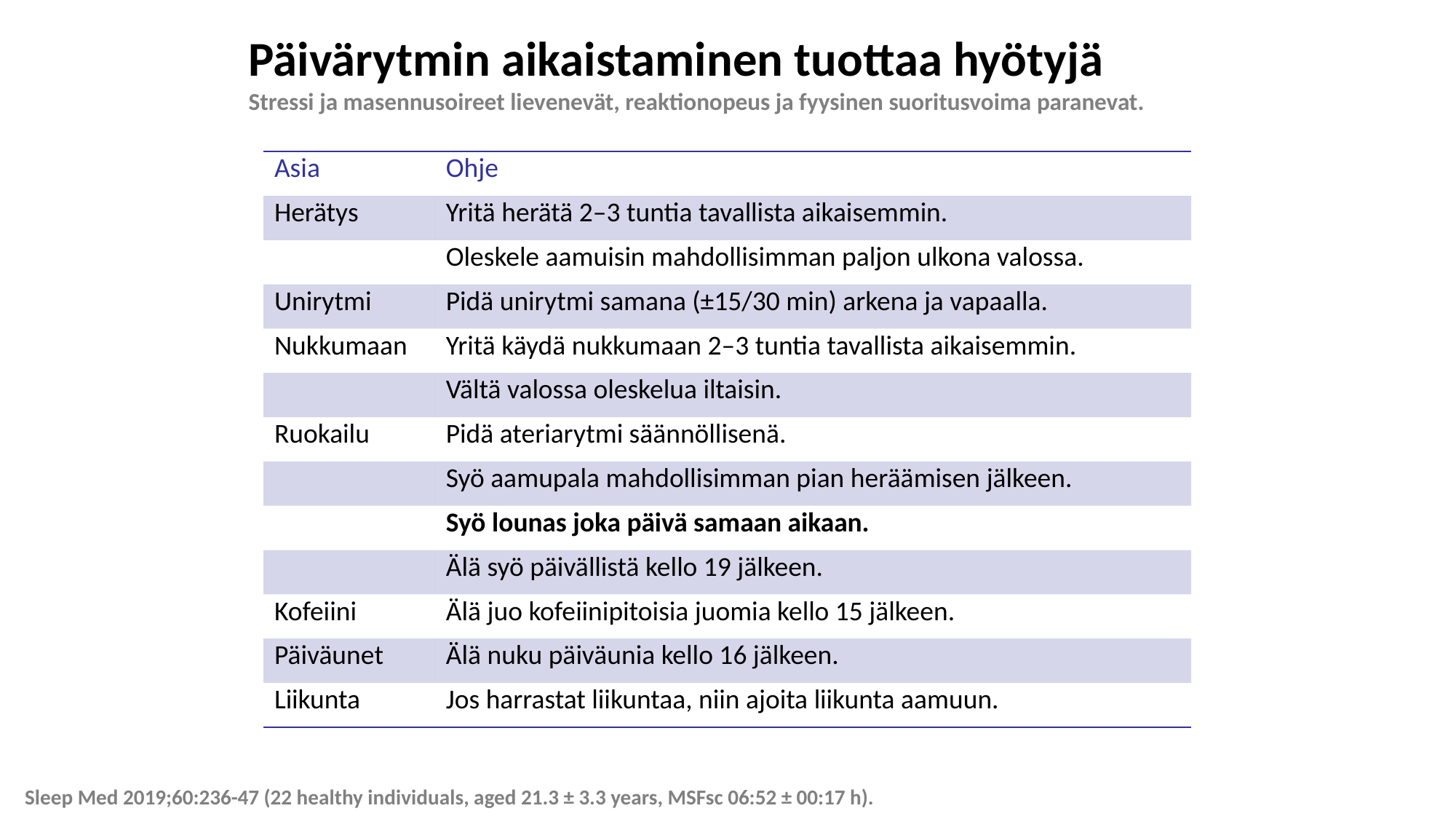

Päivärytmin aikaistaminen tuottaa hyötyjä
Stressi ja masennusoireet lievenevät, reaktionopeus ja fyysinen suoritusvoima paranevat.
| Asia | Ohje |
| --- | --- |
| Herätys | Yritä herätä 2–3 tuntia tavallista aikaisemmin. |
|  | Oleskele aamuisin mahdollisimman paljon ulkona valossa. |
| Unirytmi | Pidä unirytmi samana (±15/30 min) arkena ja vapaalla. |
| Nukkumaan | Yritä käydä nukkumaan 2–3 tuntia tavallista aikaisemmin. |
|  | Vältä valossa oleskelua iltaisin. |
| Ruokailu | Pidä ateriarytmi säännöllisenä. |
|  | Syö aamupala mahdollisimman pian heräämisen jälkeen. |
|  | Syö lounas joka päivä samaan aikaan. |
|  | Älä syö päivällistä kello 19 jälkeen. |
| Kofeiini | Älä juo kofeiinipitoisia juomia kello 15 jälkeen. |
| Päiväunet | Älä nuku päiväunia kello 16 jälkeen. |
| Liikunta | Jos harrastat liikuntaa, niin ajoita liikunta aamuun. |
Sleep Med 2019;60:236-47 (22 healthy individuals, aged 21.3 ± 3.3 years, MSFsc 06:52 ± 00:17 h).